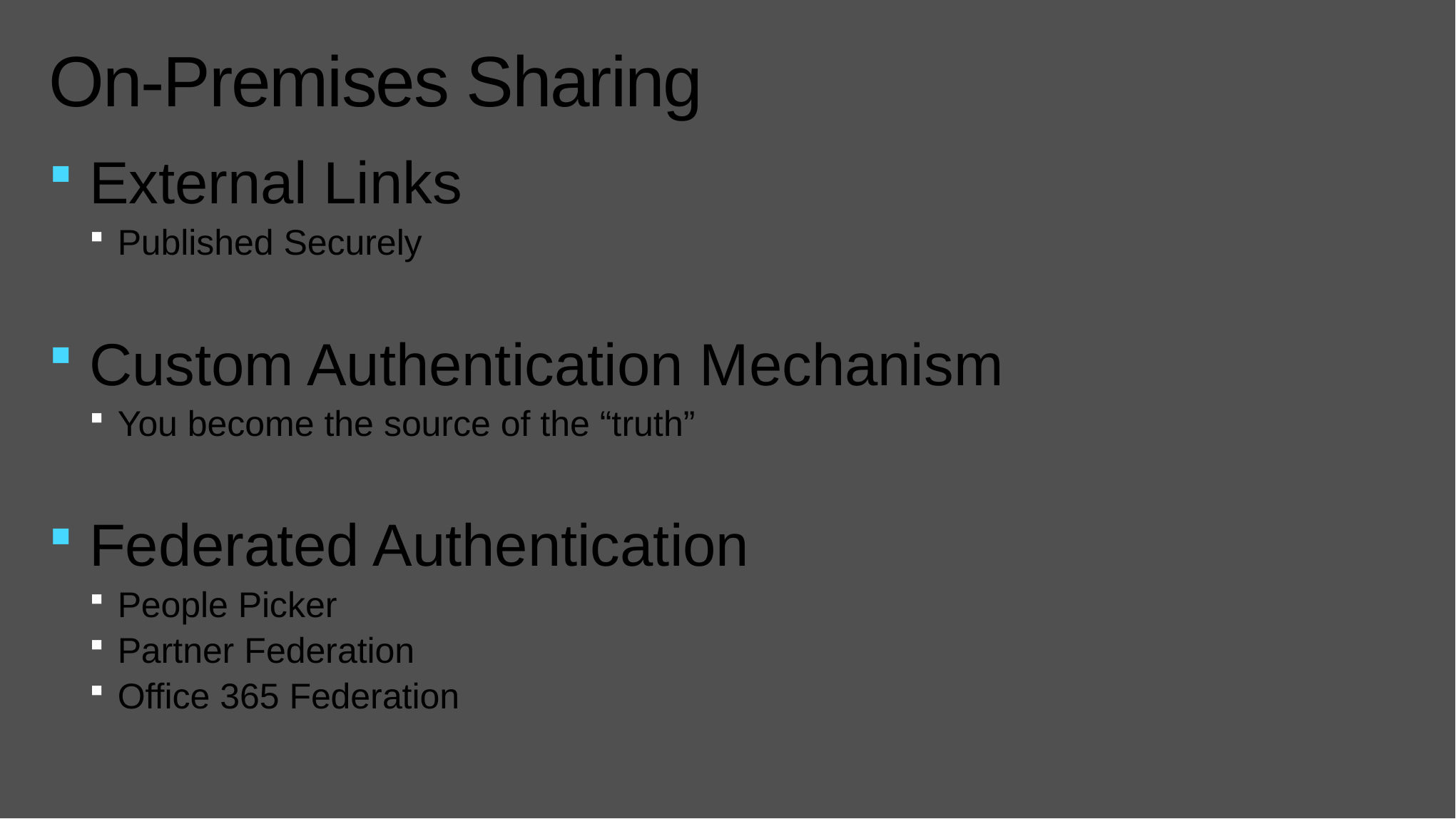

# On-Premises Sharing
External Links
Published Securely

Custom Authentication Mechanism
You become the source of the “truth”

Federated Authentication
People Picker
Partner Federation
Office 365 Federation